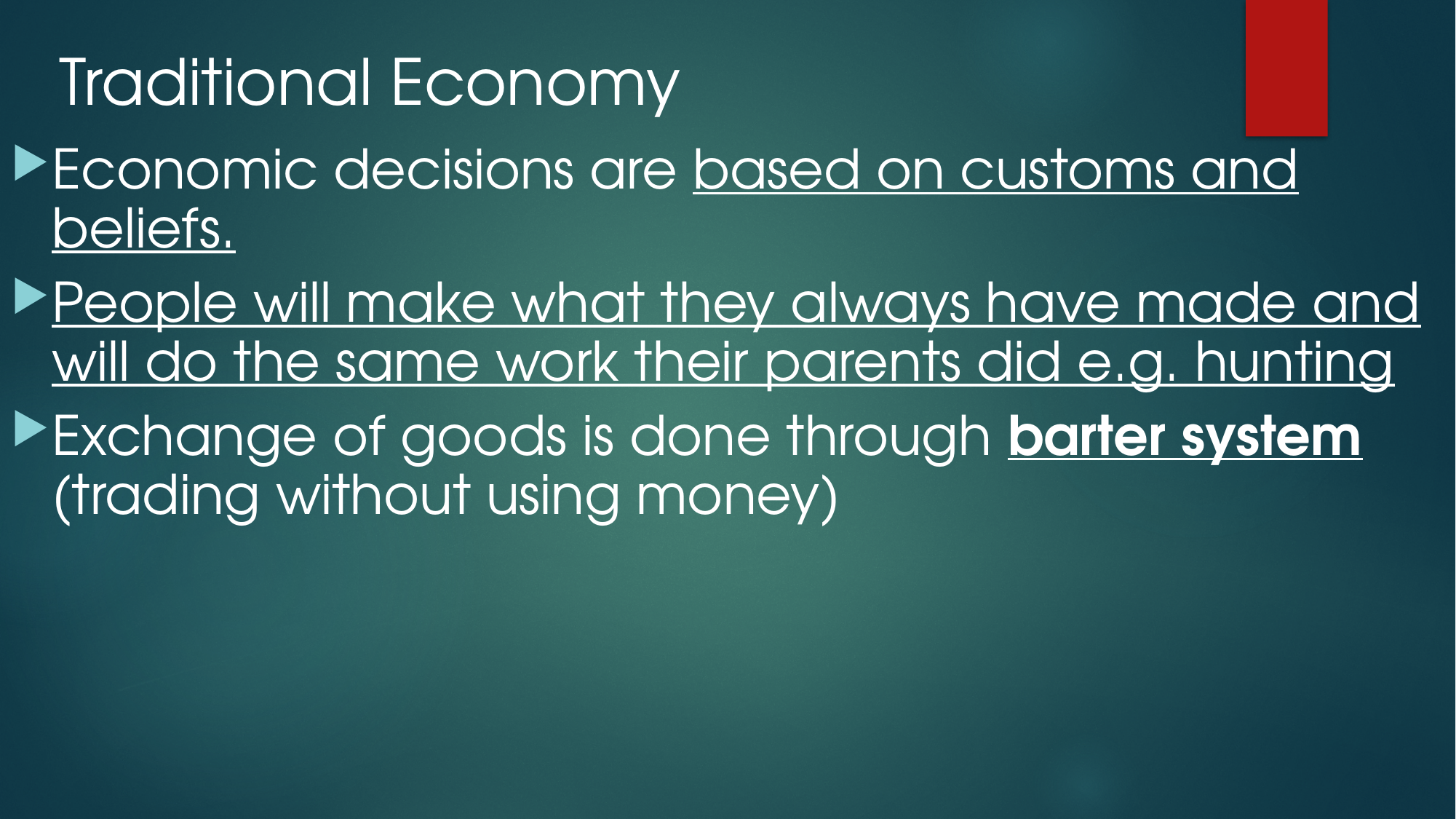

# Traditional Economy
Economic decisions are based on customs and beliefs.
People will make what they always have made and will do the same work their parents did e.g. hunting
Exchange of goods is done through barter system (trading without using money)